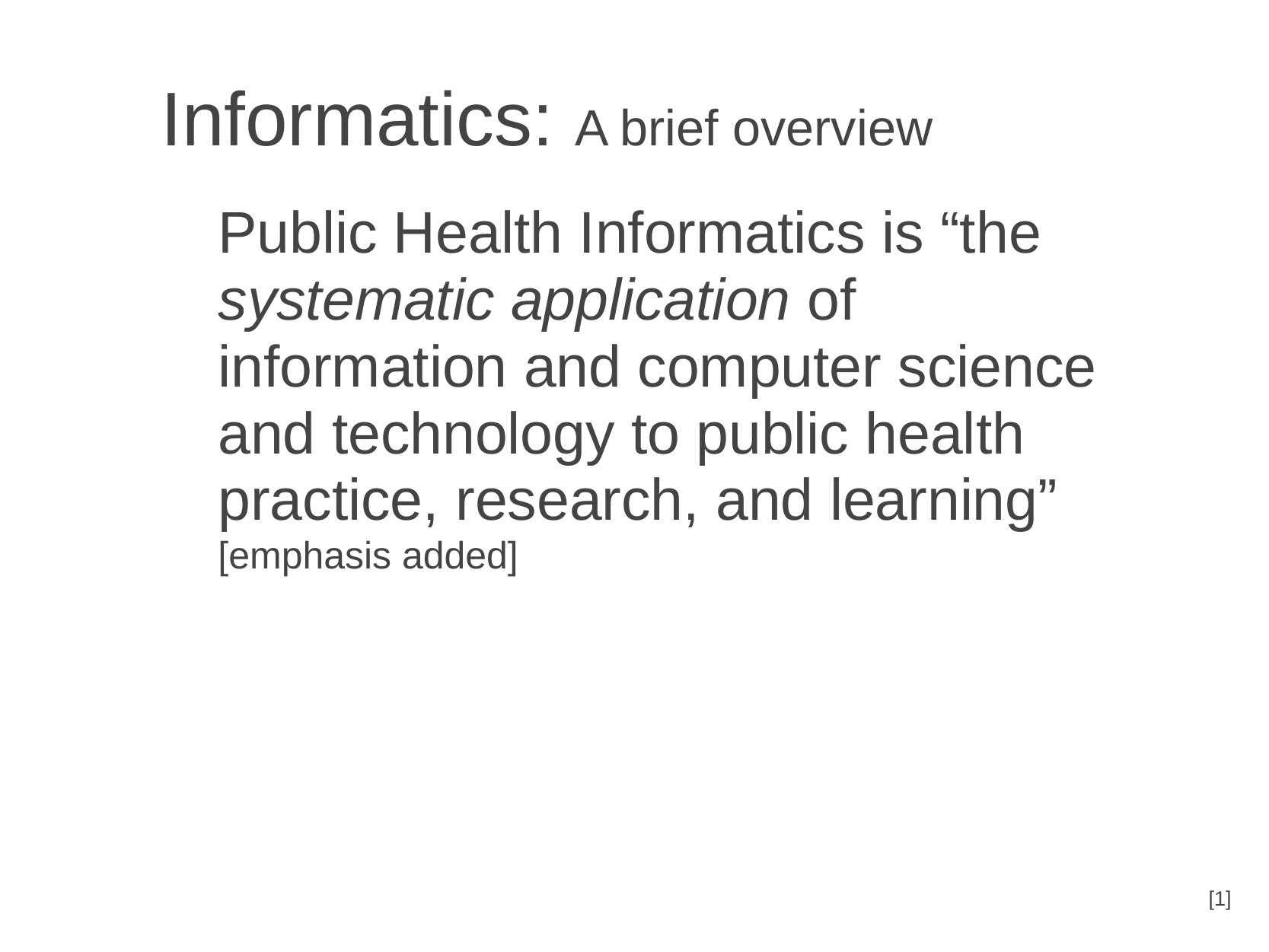

# Informatics: A brief overview
Public Health Informatics is “the systematic application of information and computer science and technology to public health practice, research, and learning” [emphasis added]
[1]